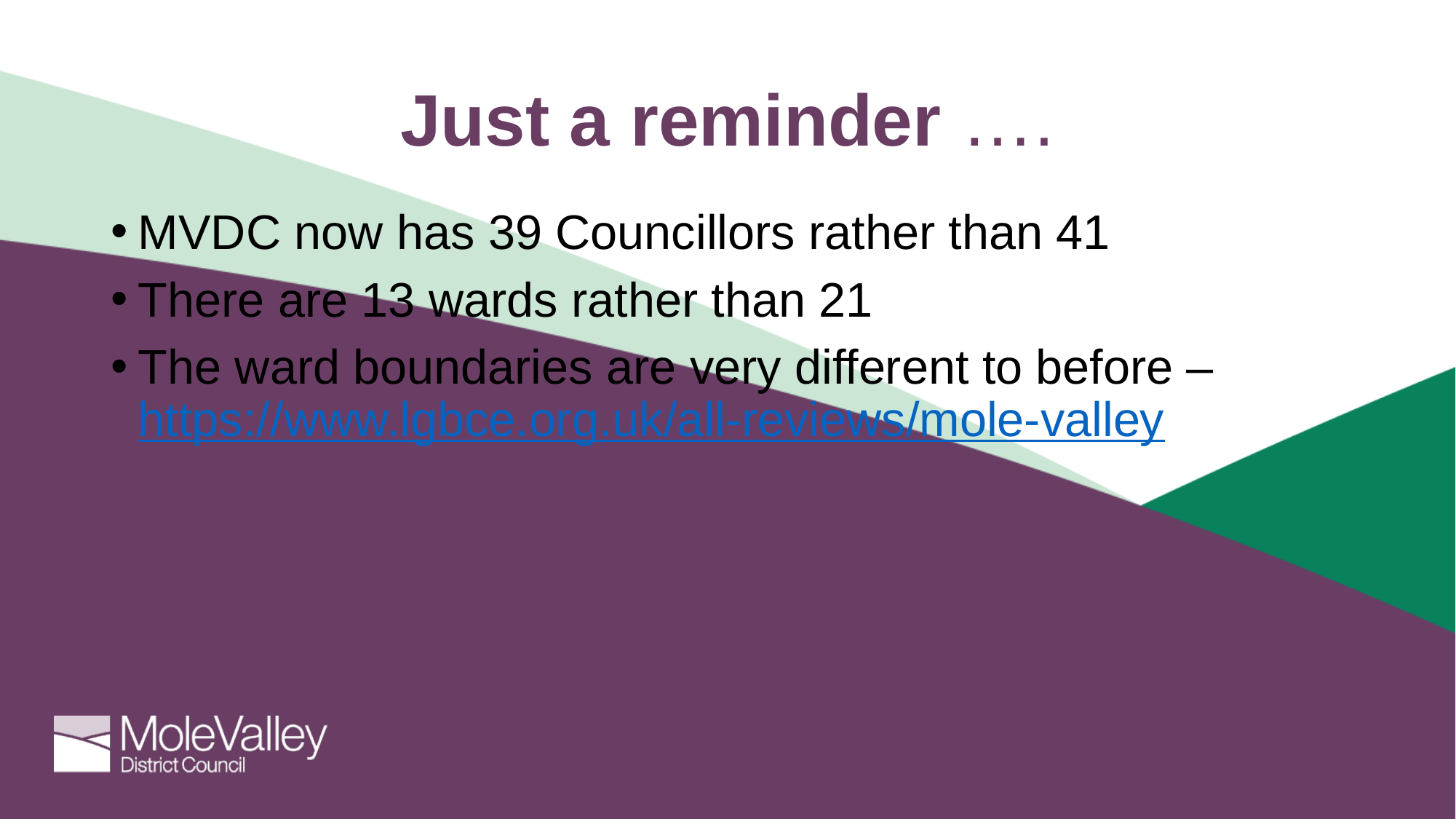

# Just a reminder ….
MVDC now has 39 Councillors rather than 41
There are 13 wards rather than 21
The ward boundaries are very different to before – https://www.lgbce.org.uk/all-reviews/mole-valley